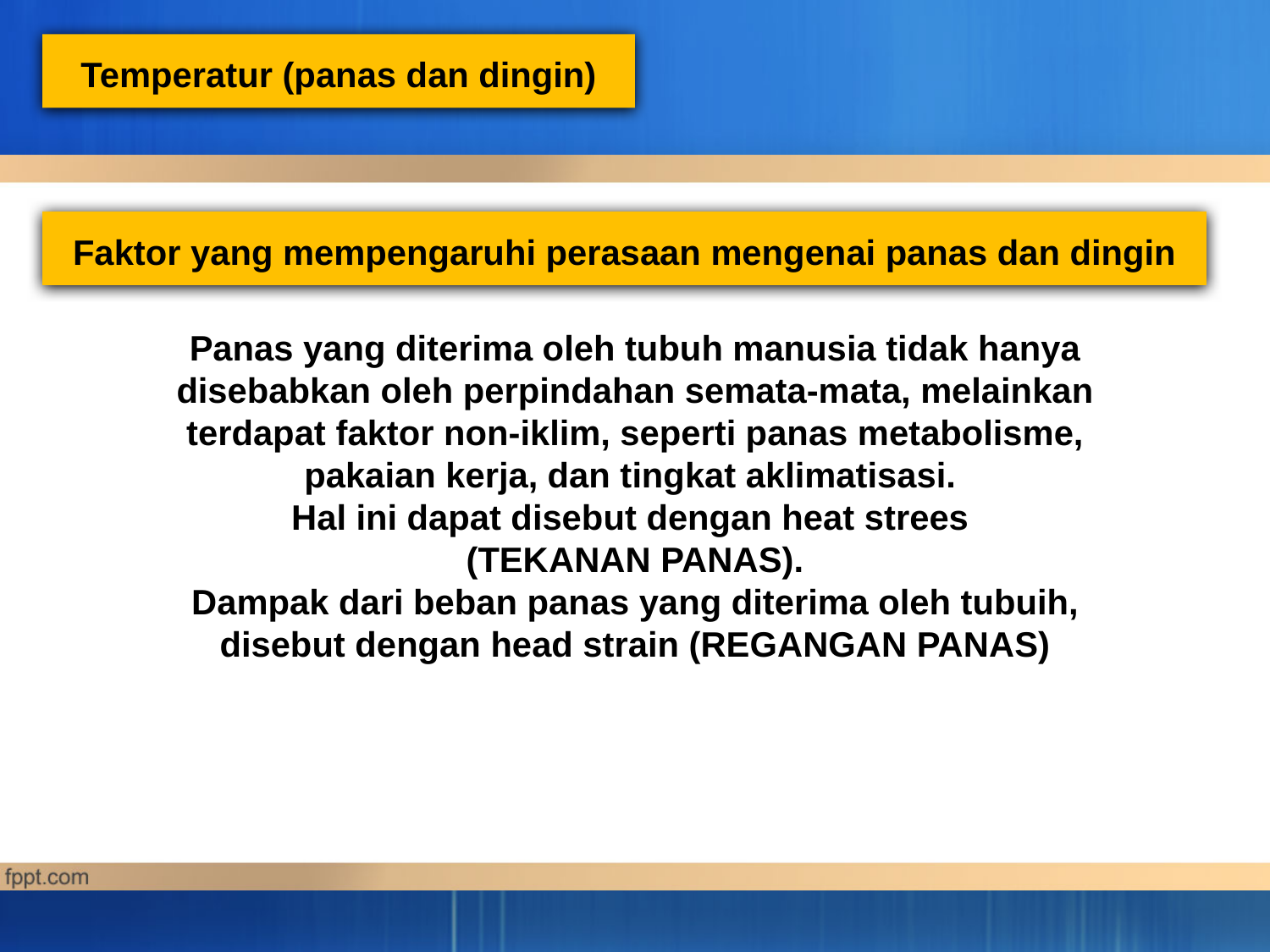

Temperatur (panas dan dingin)
Faktor yang mempengaruhi perasaan mengenai panas dan dingin
Panas yang diterima oleh tubuh manusia tidak hanya disebabkan oleh perpindahan semata-mata, melainkan terdapat faktor non-iklim, seperti panas metabolisme, pakaian kerja, dan tingkat aklimatisasi.
Hal ini dapat disebut dengan heat strees
(TEKANAN PANAS).
Dampak dari beban panas yang diterima oleh tubuih, disebut dengan head strain (REGANGAN PANAS)